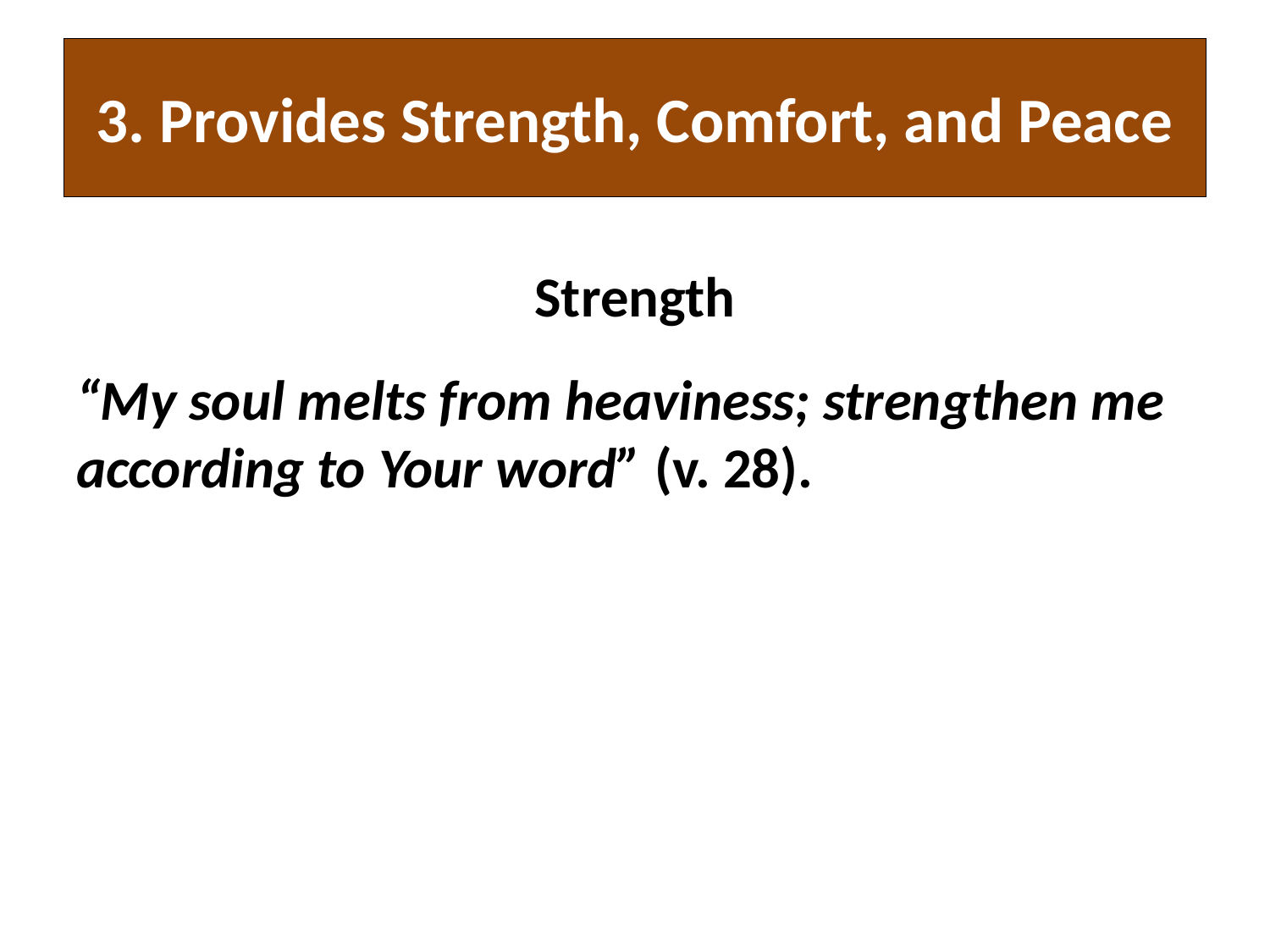

# 3. Provides Strength, Comfort, and Peace
Strength

“My soul melts from heaviness; strengthen me according to Your word” (v. 28).